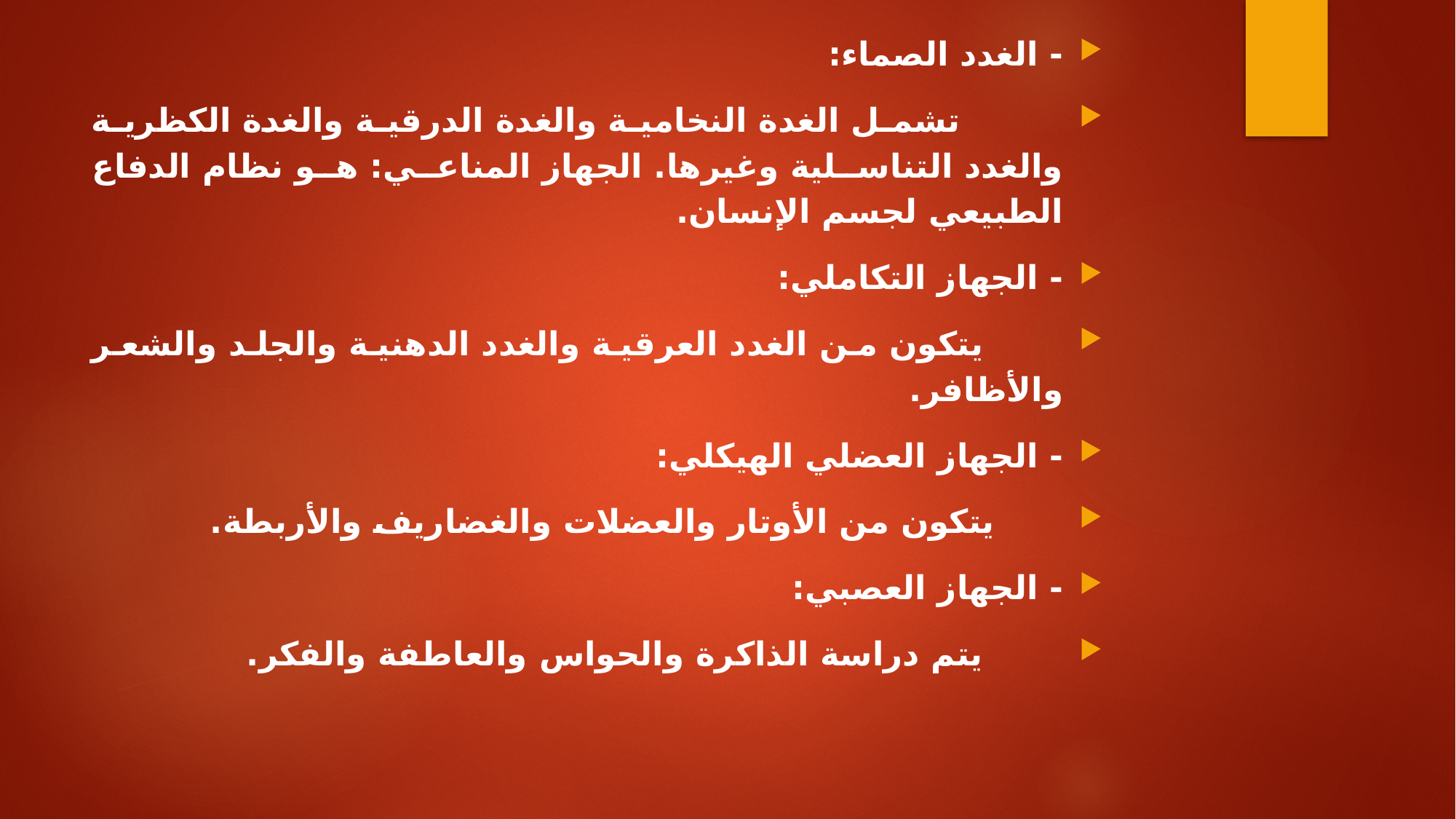

- الغدد الصماء:
         تشمل الغدة النخامية والغدة الدرقية والغدة الكظرية والغدد التناسلية وغيرها. الجهاز المناعي: هو نظام الدفاع الطبيعي لجسم الإنسان.
- الجهاز التكاملي:
       يتكون من الغدد العرقية والغدد الدهنية والجلد والشعر والأظافر.
- الجهاز العضلي الهيكلي:
      يتكون من الأوتار والعضلات والغضاريف والأربطة.
- الجهاز العصبي:
       يتم دراسة الذاكرة والحواس والعاطفة والفكر.